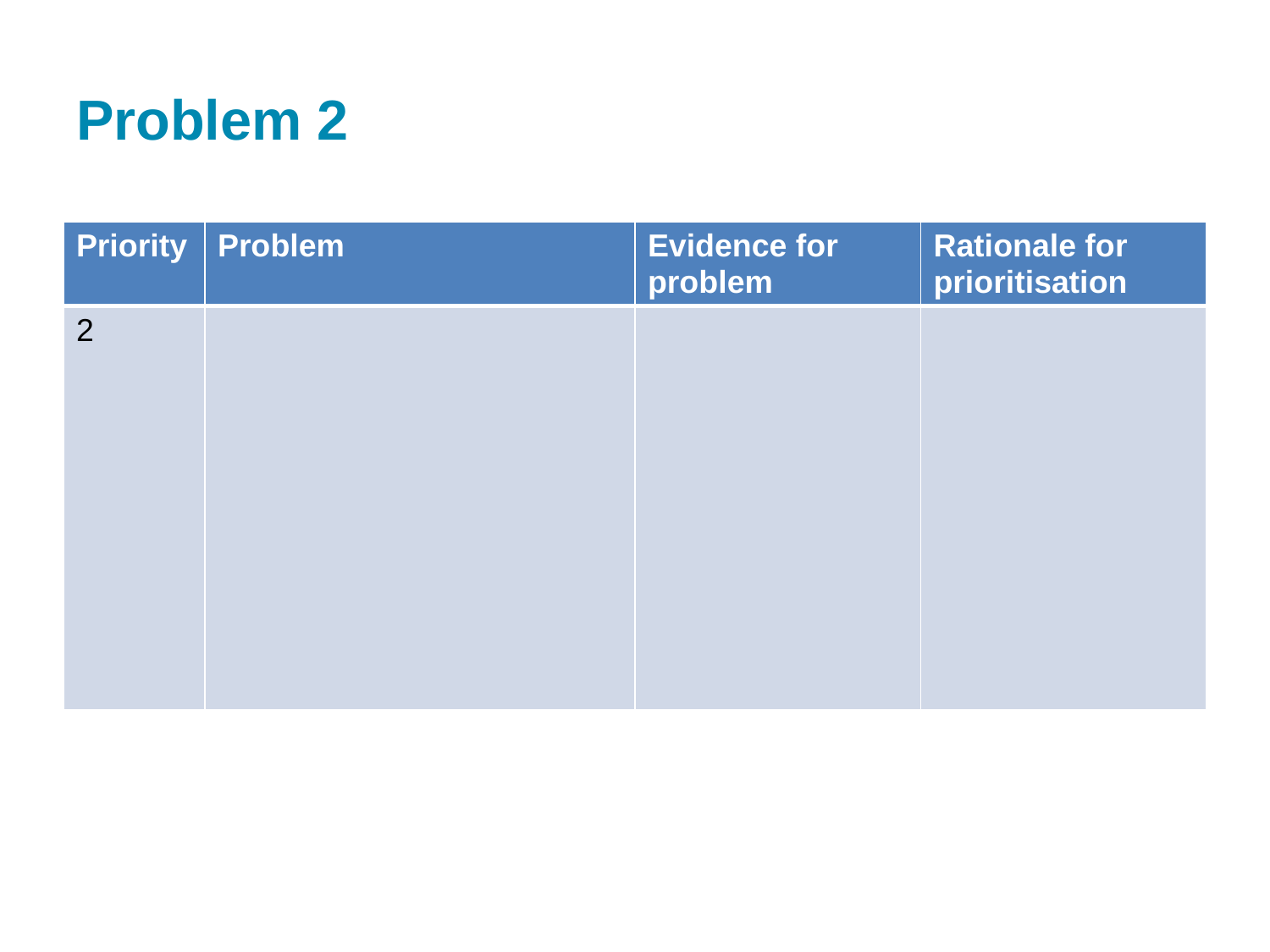

# Problem 2
| Priority | Problem | Evidence for problem | Rationale for prioritisation |
| --- | --- | --- | --- |
| 2 |  |  |  |